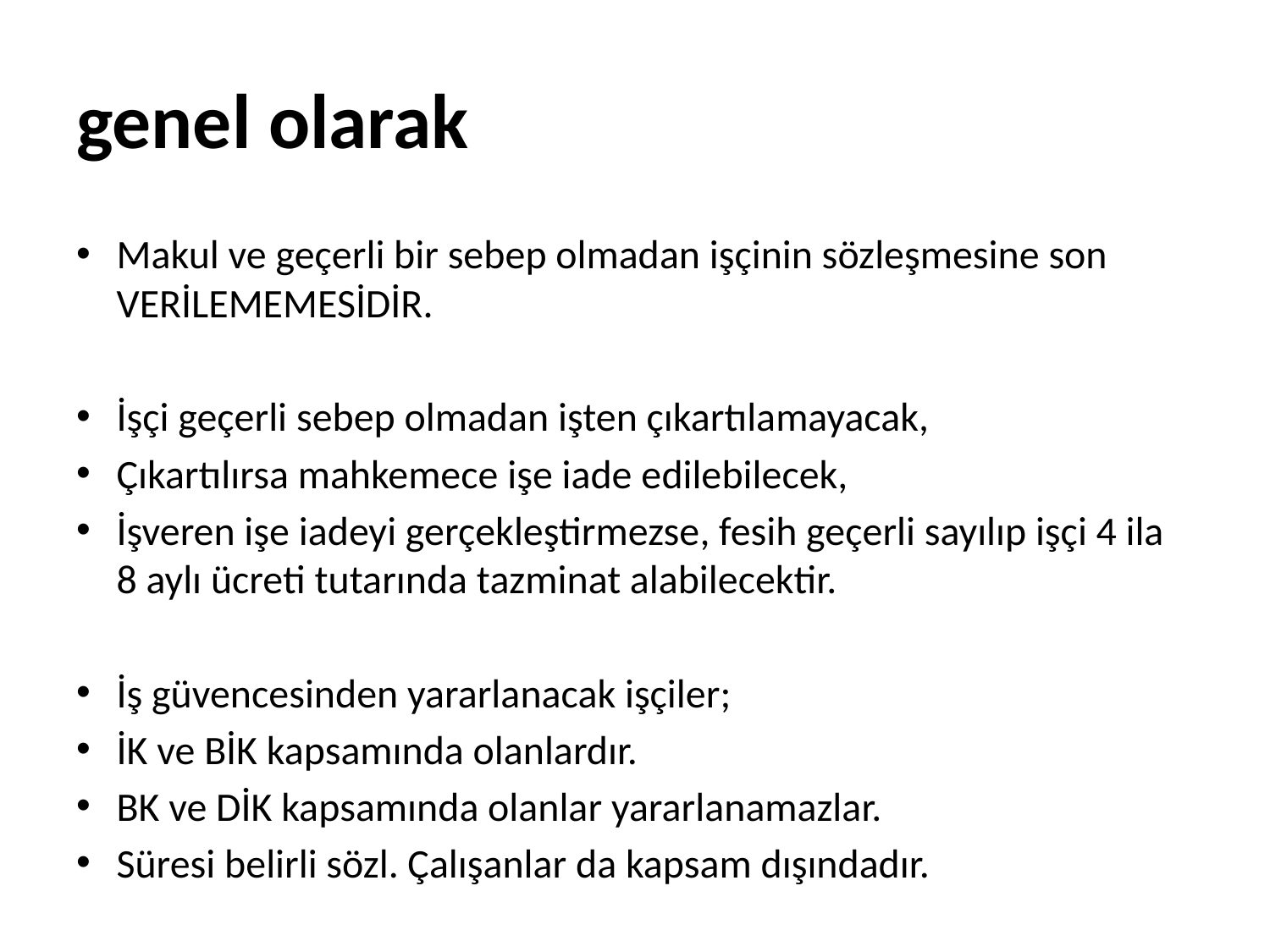

# genel olarak
Makul ve geçerli bir sebep olmadan işçinin sözleşmesine son VERİLEMEMESİDİR.

İşçi geçerli sebep olmadan işten çıkartılamayacak,
Çıkartılırsa mahkemece işe iade edilebilecek,
İşveren işe iadeyi gerçekleştirmezse, fesih geçerli sayılıp işçi 4 ila 8 aylı ücreti tutarında tazminat alabilecektir.

İş güvencesinden yararlanacak işçiler;
İK ve BİK kapsamında olanlardır.
BK ve DİK kapsamında olanlar yararlanamazlar.
Süresi belirli sözl. Çalışanlar da kapsam dışındadır.